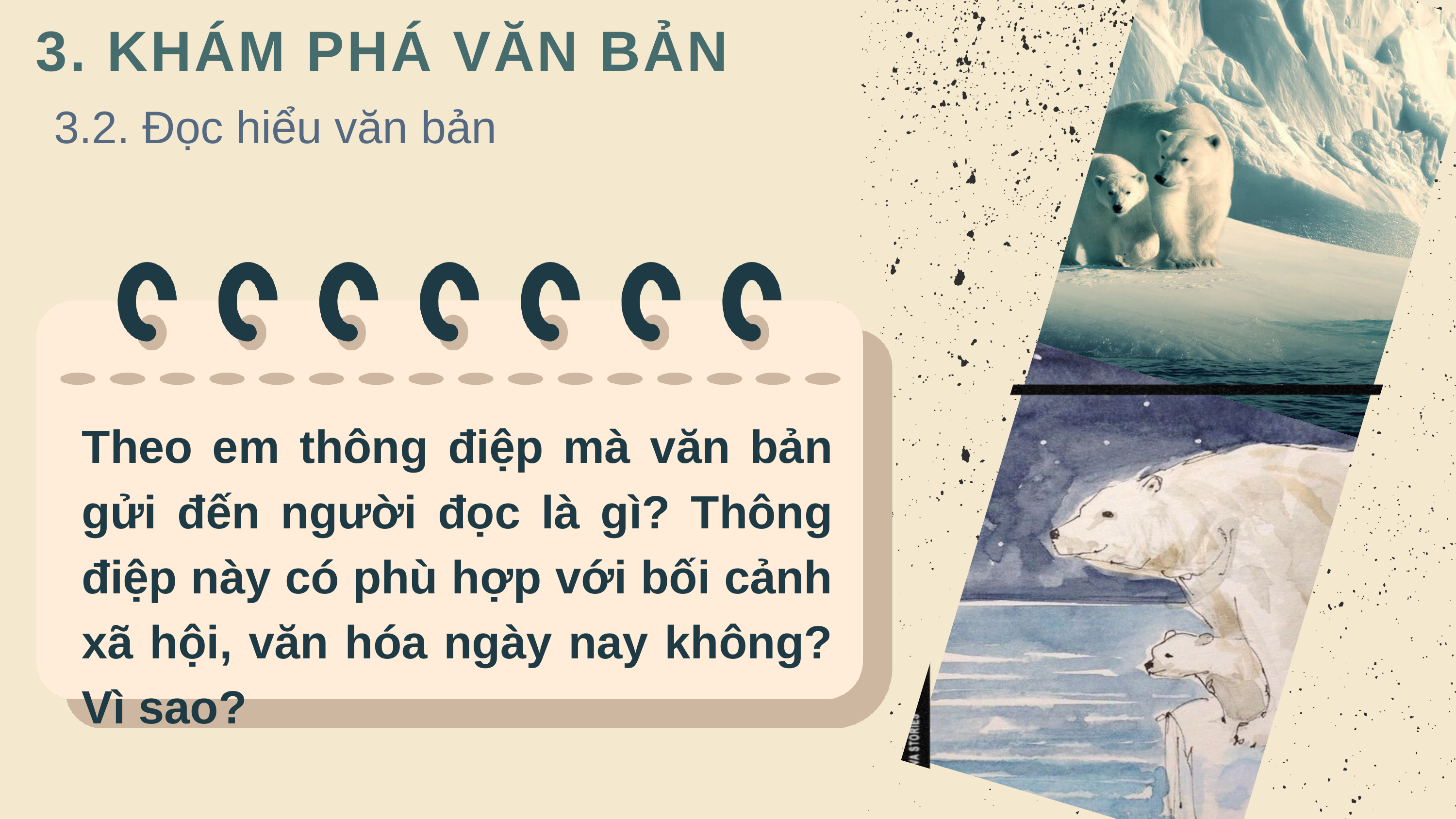

3. KHÁM PHÁ VĂN BẢN

3.2. Đọc hiểu văn bản

Theo em thông điệp mà văn bản gửi đến người đọc là gì? Thông điệp này có phù hợp với bối cảnh xã hội, văn hóa ngày nay không? Vì sao?